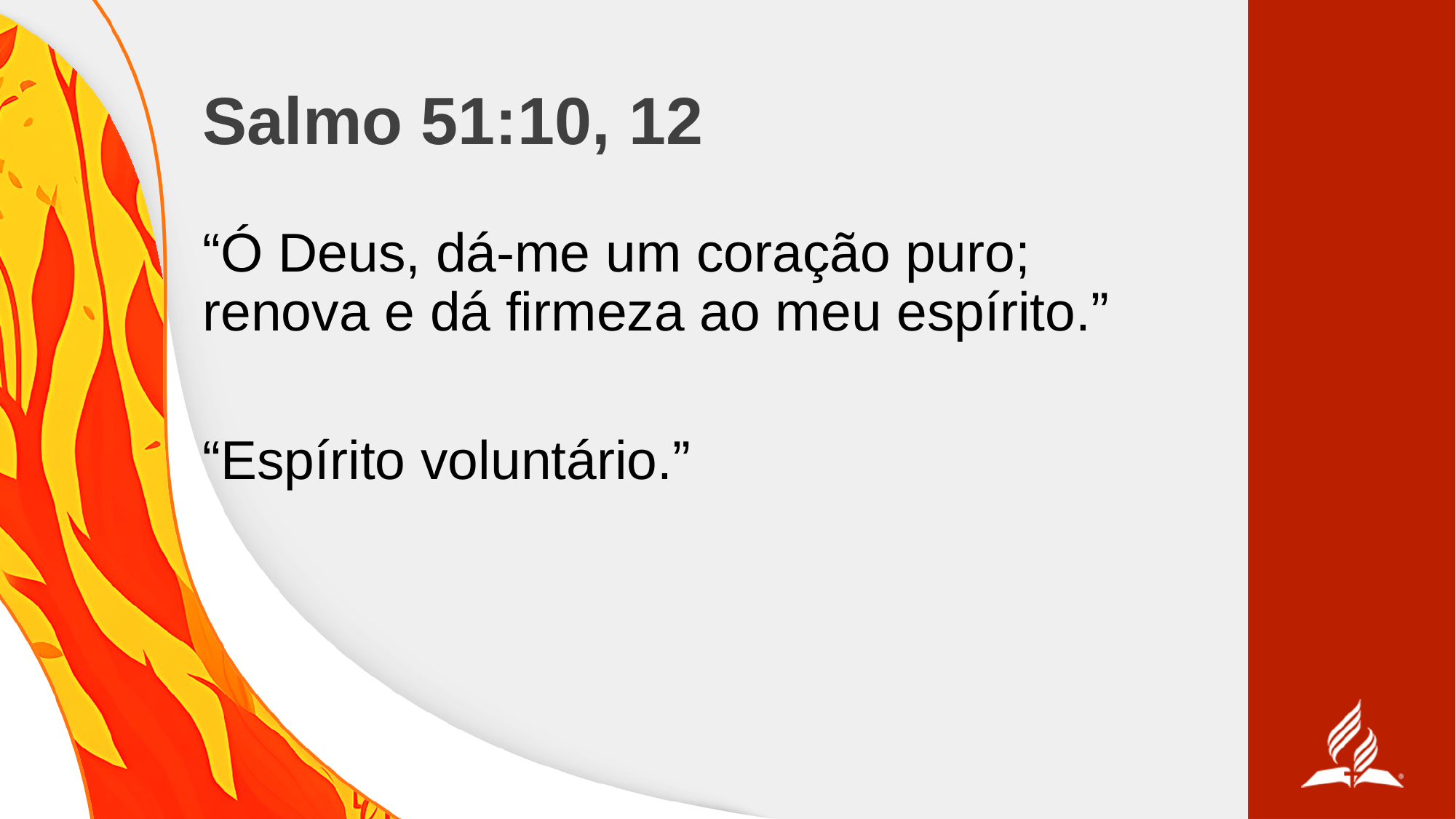

# Salmo 51:10, 12
“Ó Deus, dá-me um coração puro; renova e dá firmeza ao meu espírito.”

“Espírito voluntário.”